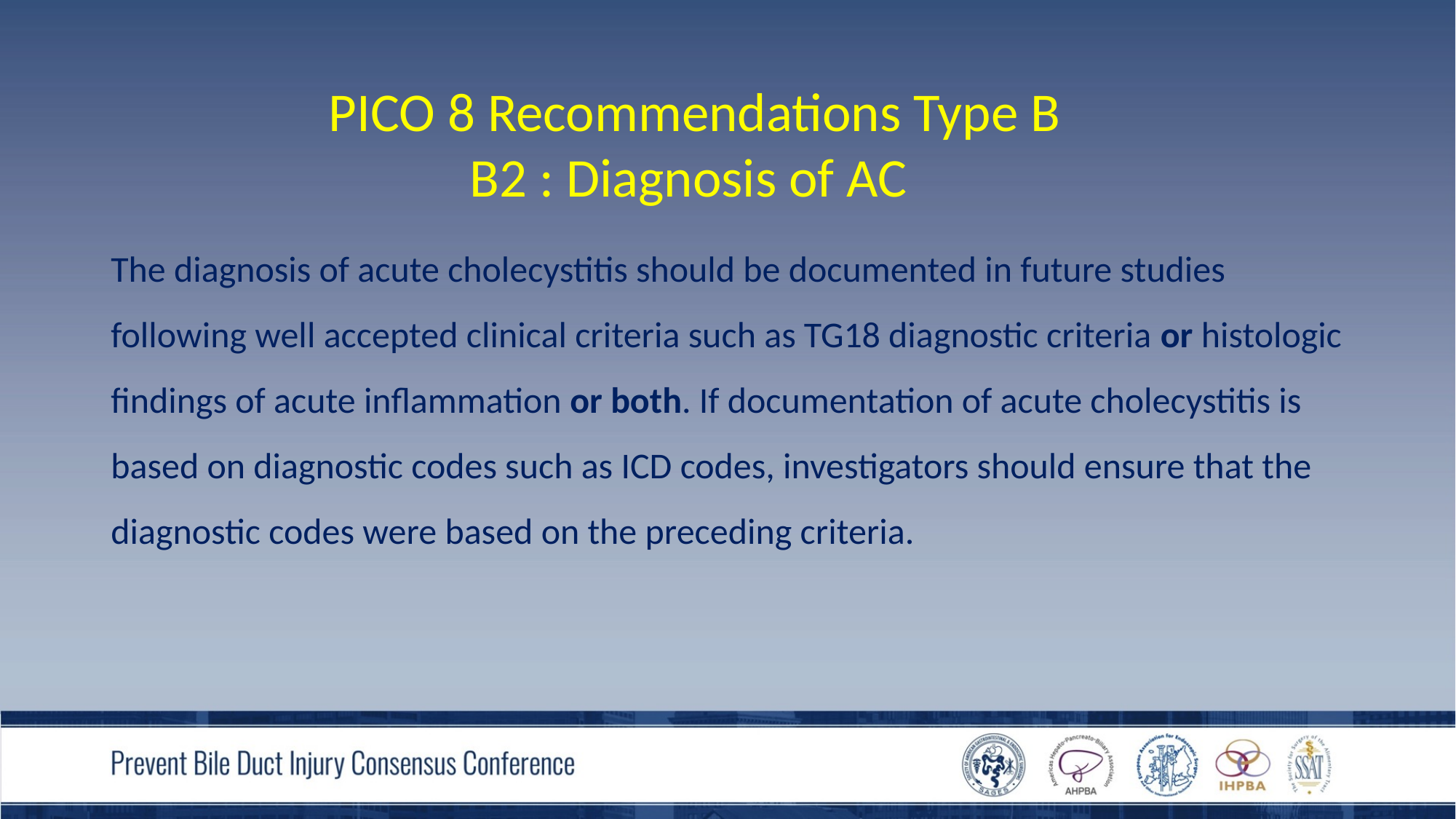

PICO 8 Recommendations Type B
 B2 : Diagnosis of AC
The diagnosis of acute cholecystitis should be documented in future studies following well accepted clinical criteria such as TG18 diagnostic criteria or histologic findings of acute inflammation or both. If documentation of acute cholecystitis is based on diagnostic codes such as ICD codes, investigators should ensure that the diagnostic codes were based on the preceding criteria.